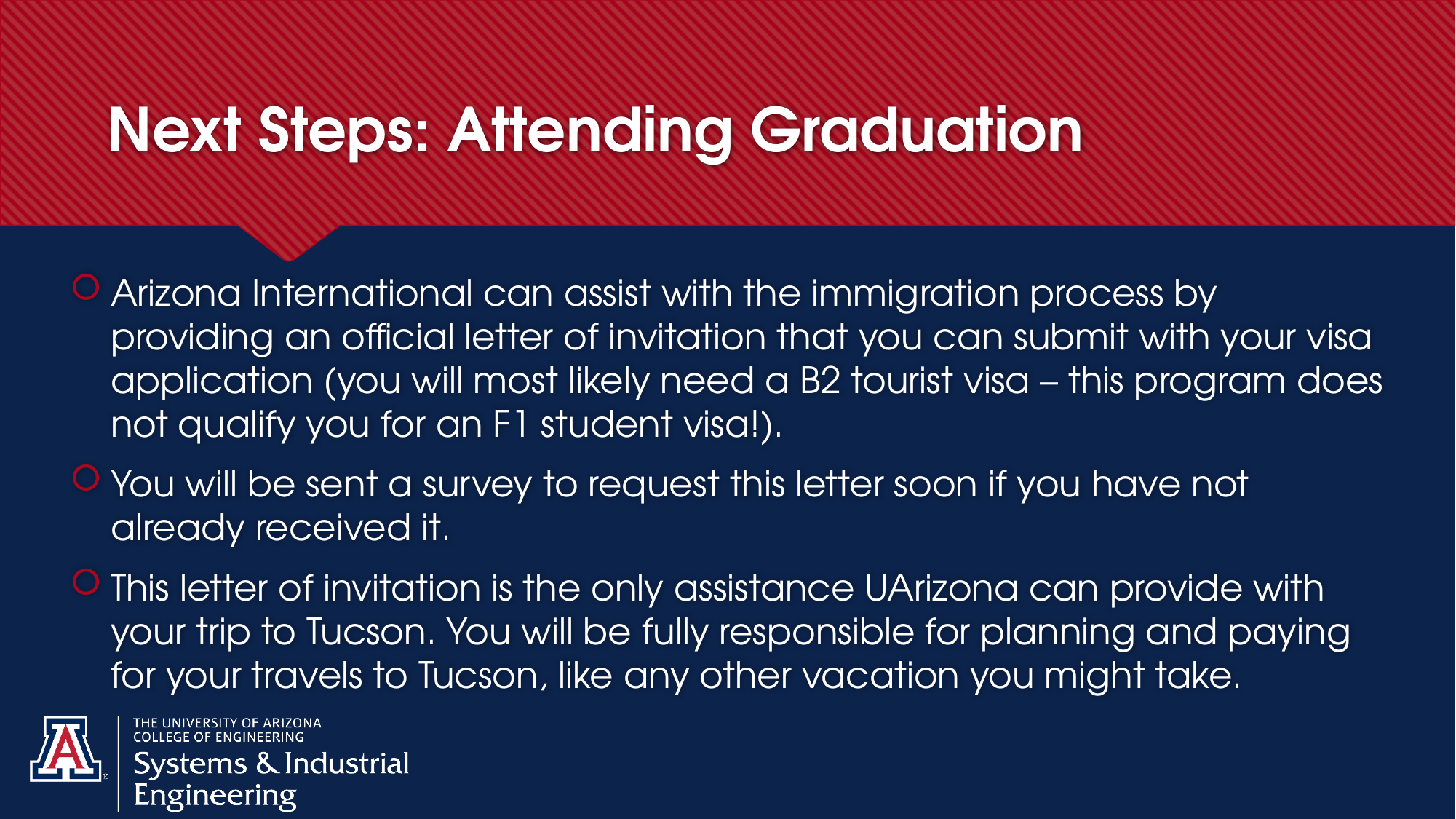

# Next Steps: Attending Graduation
Arizona International can assist with the immigration process by providing an official letter of invitation that you can submit with your visa application (you will most likely need a B2 tourist visa – this program does not qualify you for an F1 student visa!).
You will be sent a survey to request this letter soon if you have not already received it.
This letter of invitation is the only assistance UArizona can provide with your trip to Tucson. You will be fully responsible for planning and paying for your travels to Tucson, like any other vacation you might take.